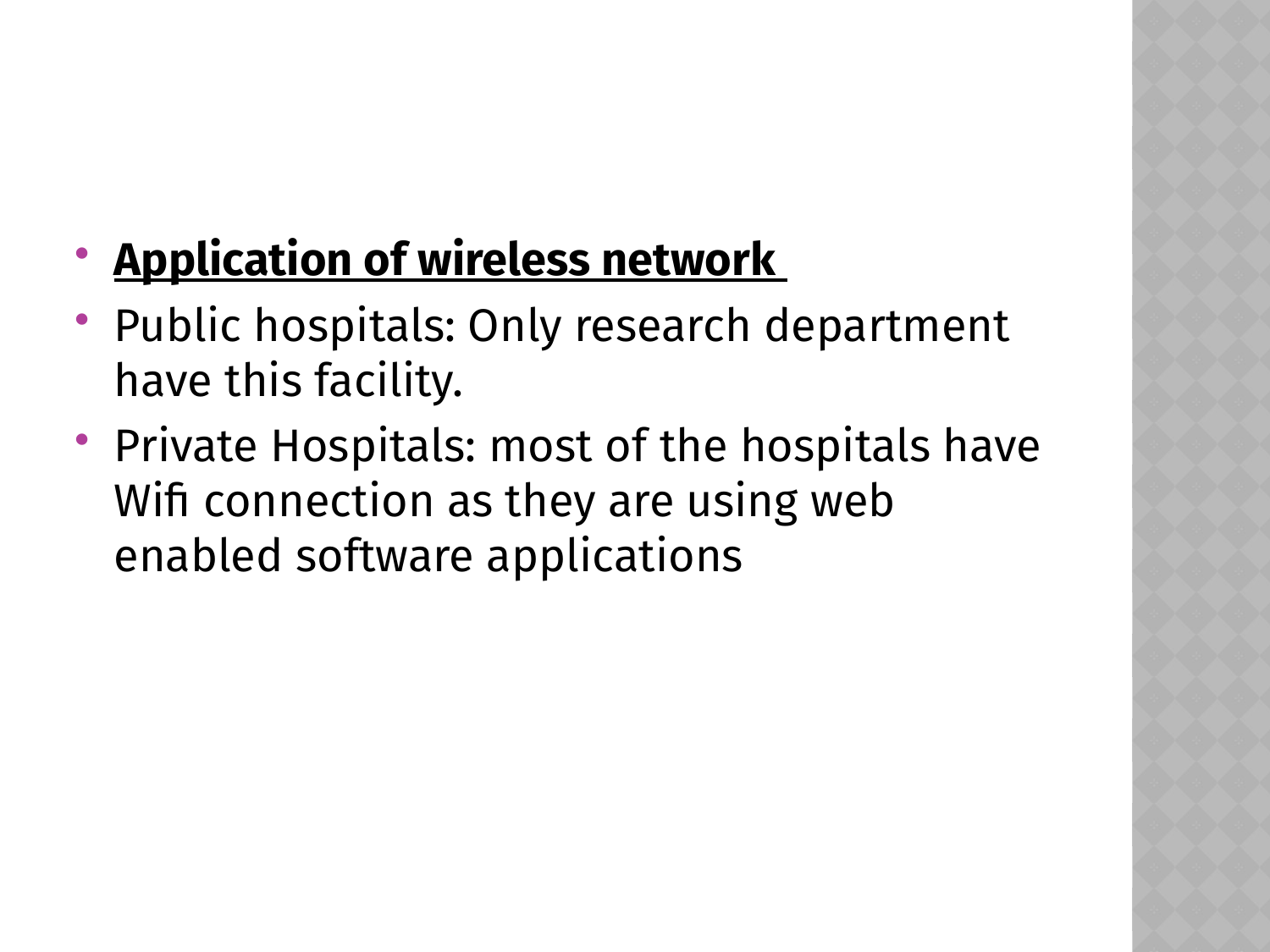

#
Application of wireless network
Public hospitals: Only research department have this facility.
Private Hospitals: most of the hospitals have Wifi connection as they are using web enabled software applications